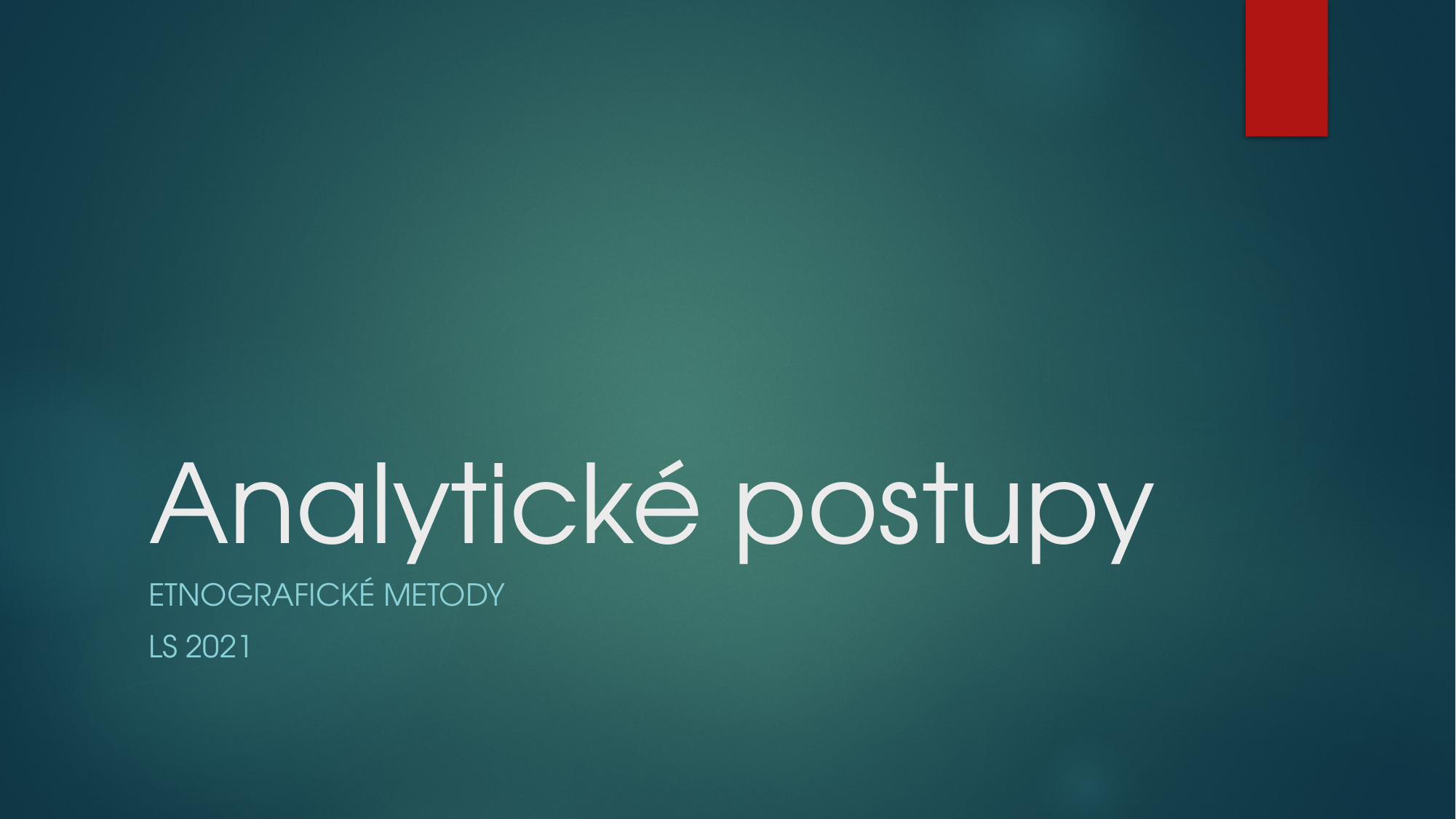

# Analytické postupy
Etnografické metody
LS 2021